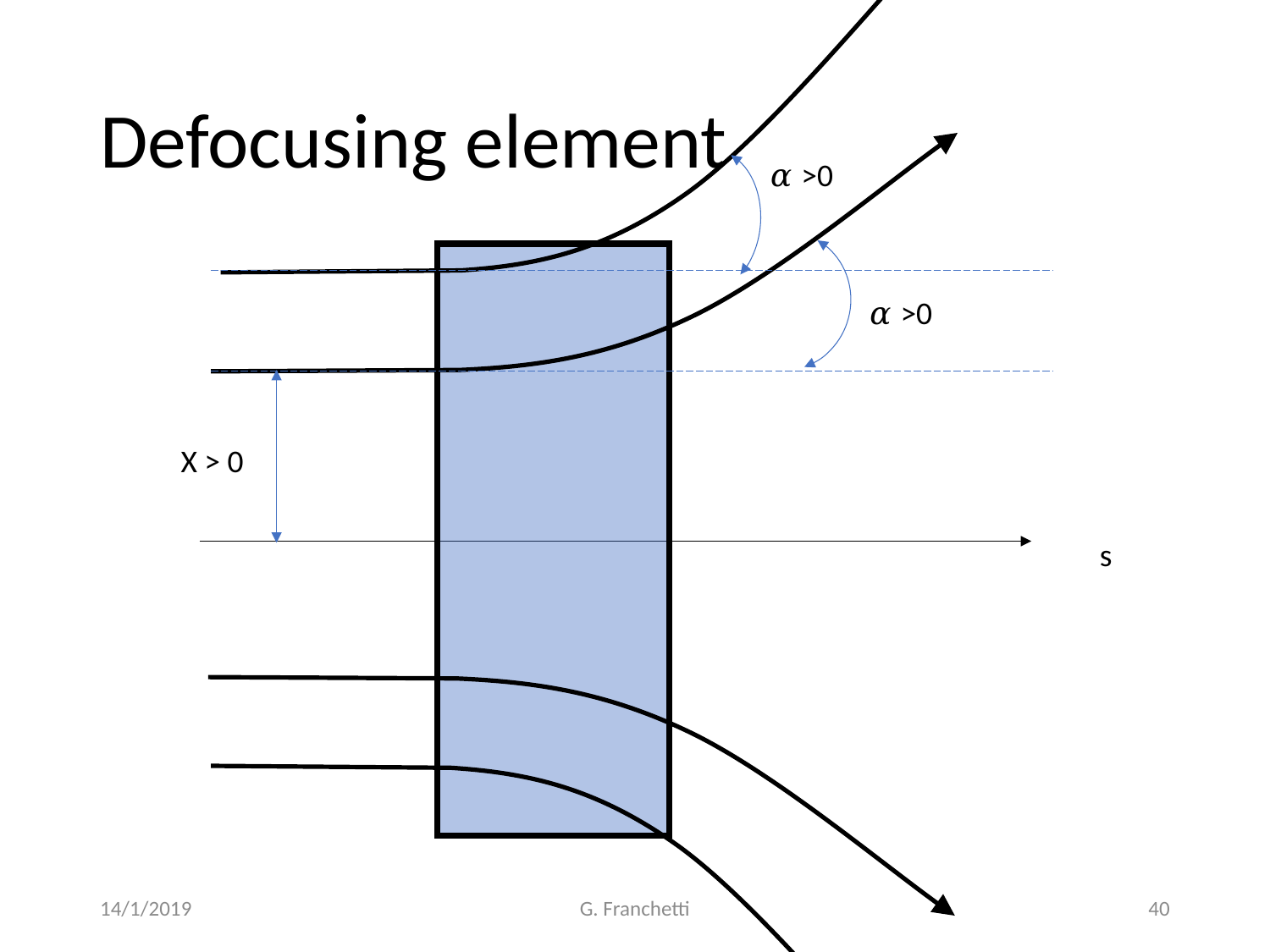

# Defocusing element

 𝛼 >0

 𝛼 >0
X > 0
s

14/1/2019
G. Franchetti
40